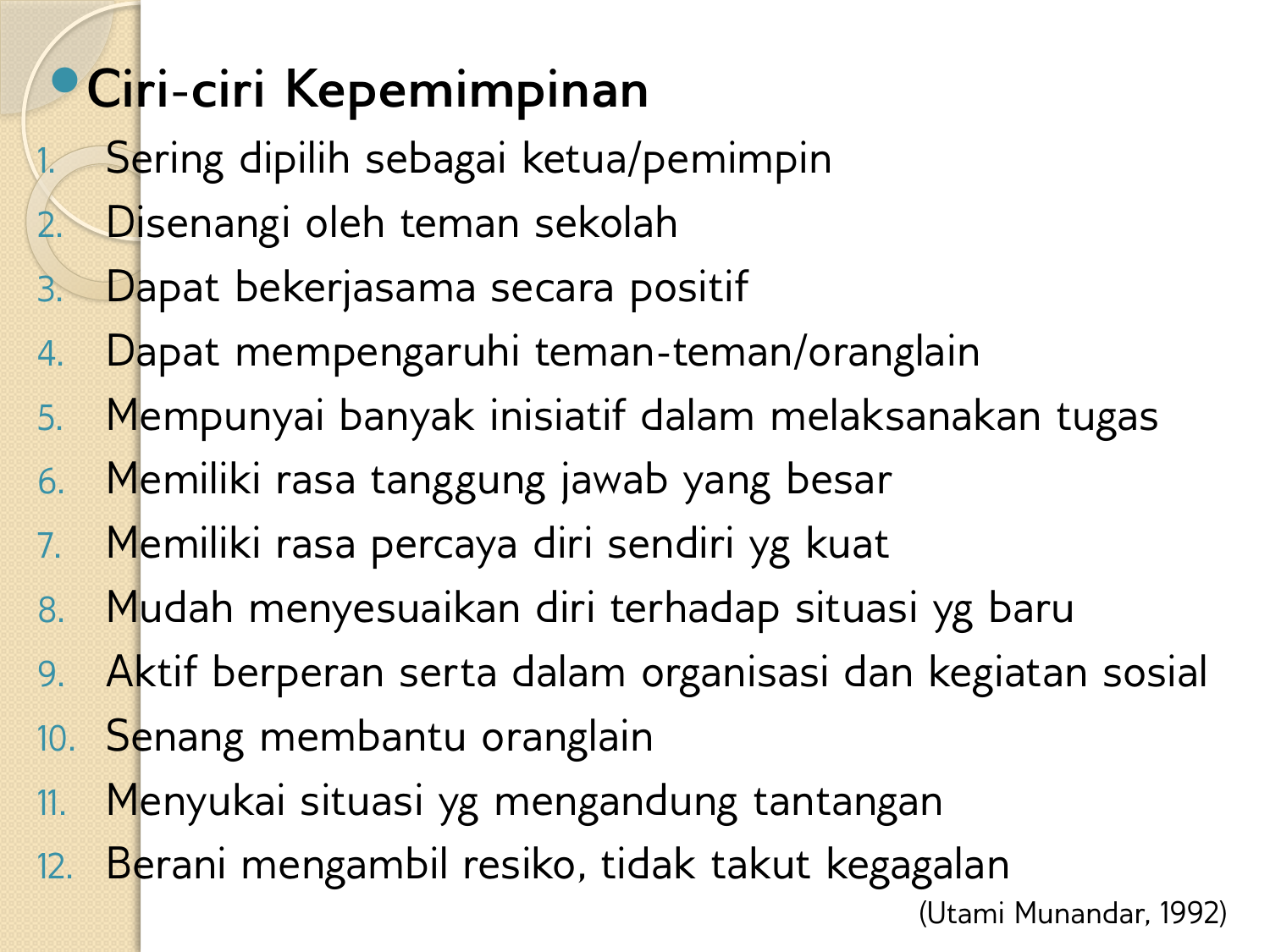

Ciri-ciri Kepemimpinan
Sering dipilih sebagai ketua/pemimpin
Disenangi oleh teman sekolah
Dapat bekerjasama secara positif
Dapat mempengaruhi teman-teman/oranglain
Mempunyai banyak inisiatif dalam melaksanakan tugas
Memiliki rasa tanggung jawab yang besar
Memiliki rasa percaya diri sendiri yg kuat
Mudah menyesuaikan diri terhadap situasi yg baru
Aktif berperan serta dalam organisasi dan kegiatan sosial
Senang membantu oranglain
Menyukai situasi yg mengandung tantangan
Berani mengambil resiko, tidak takut kegagalan
(Utami Munandar, 1992)